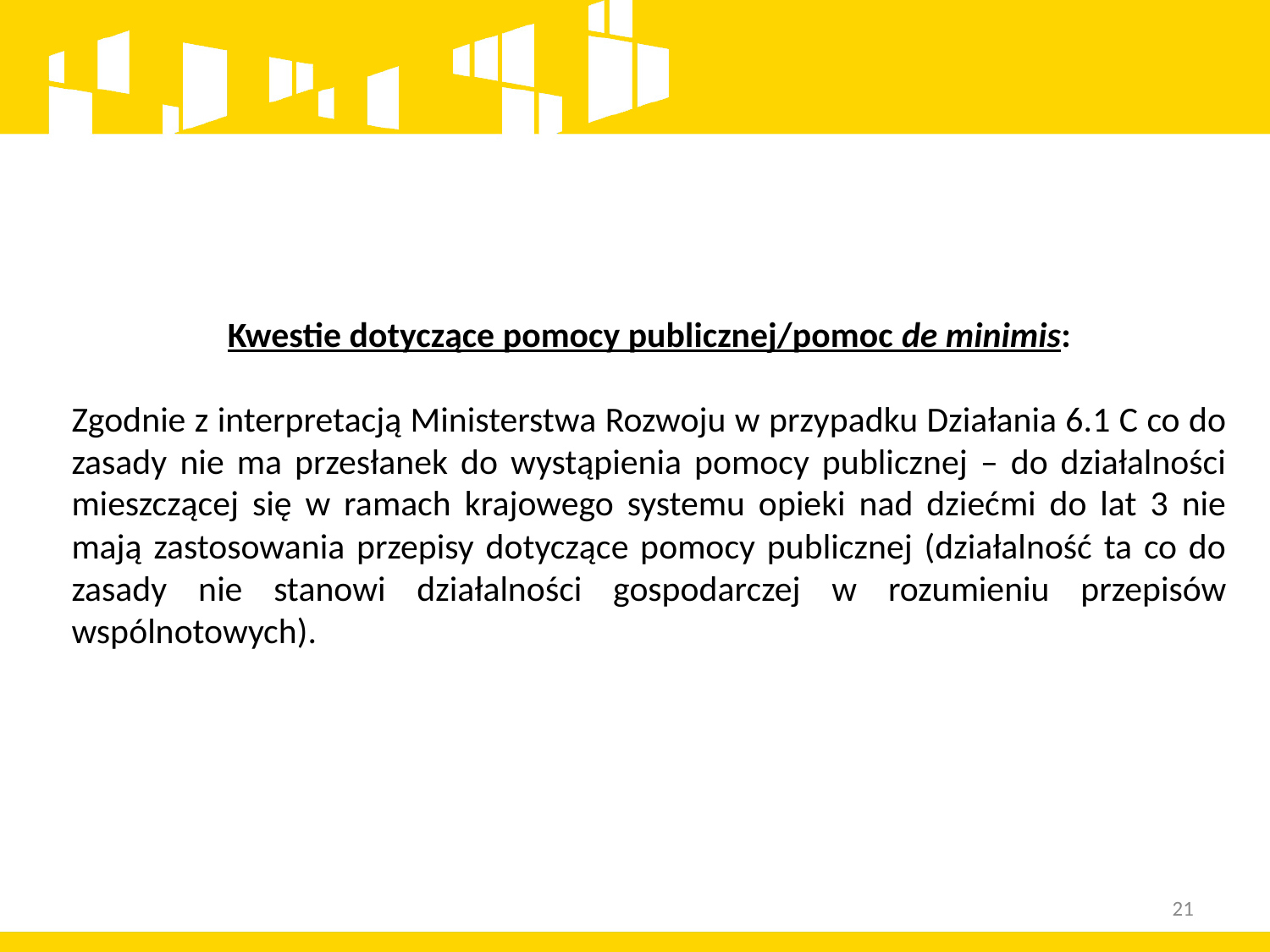

Kwestie dotyczące pomocy publicznej/pomoc de minimis:

Zgodnie z interpretacją Ministerstwa Rozwoju w przypadku Działania 6.1 C co do zasady nie ma przesłanek do wystąpienia pomocy publicznej – do działalności mieszczącej się w ramach krajowego systemu opieki nad dziećmi do lat 3 nie mają zastosowania przepisy dotyczące pomocy publicznej (działalność ta co do zasady nie stanowi działalności gospodarczej w rozumieniu przepisów wspólnotowych).

21